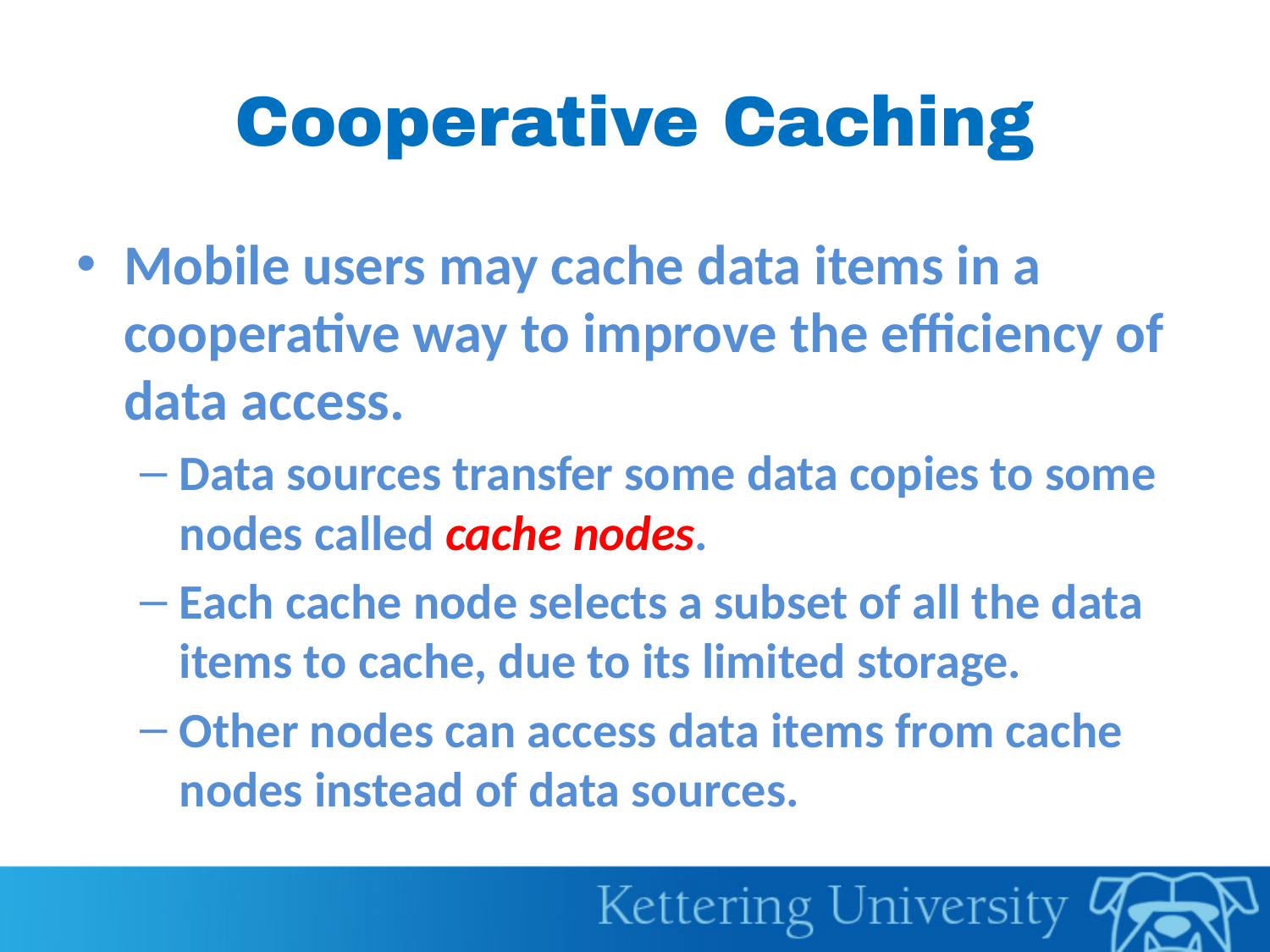

# Cooperative Caching
Mobile users may cache data items in a cooperative way to improve the efficiency of data access.
Data sources transfer some data copies to some nodes called cache nodes.
Each cache node selects a subset of all the data items to cache, due to its limited storage.
Other nodes can access data items from cache nodes instead of data sources.